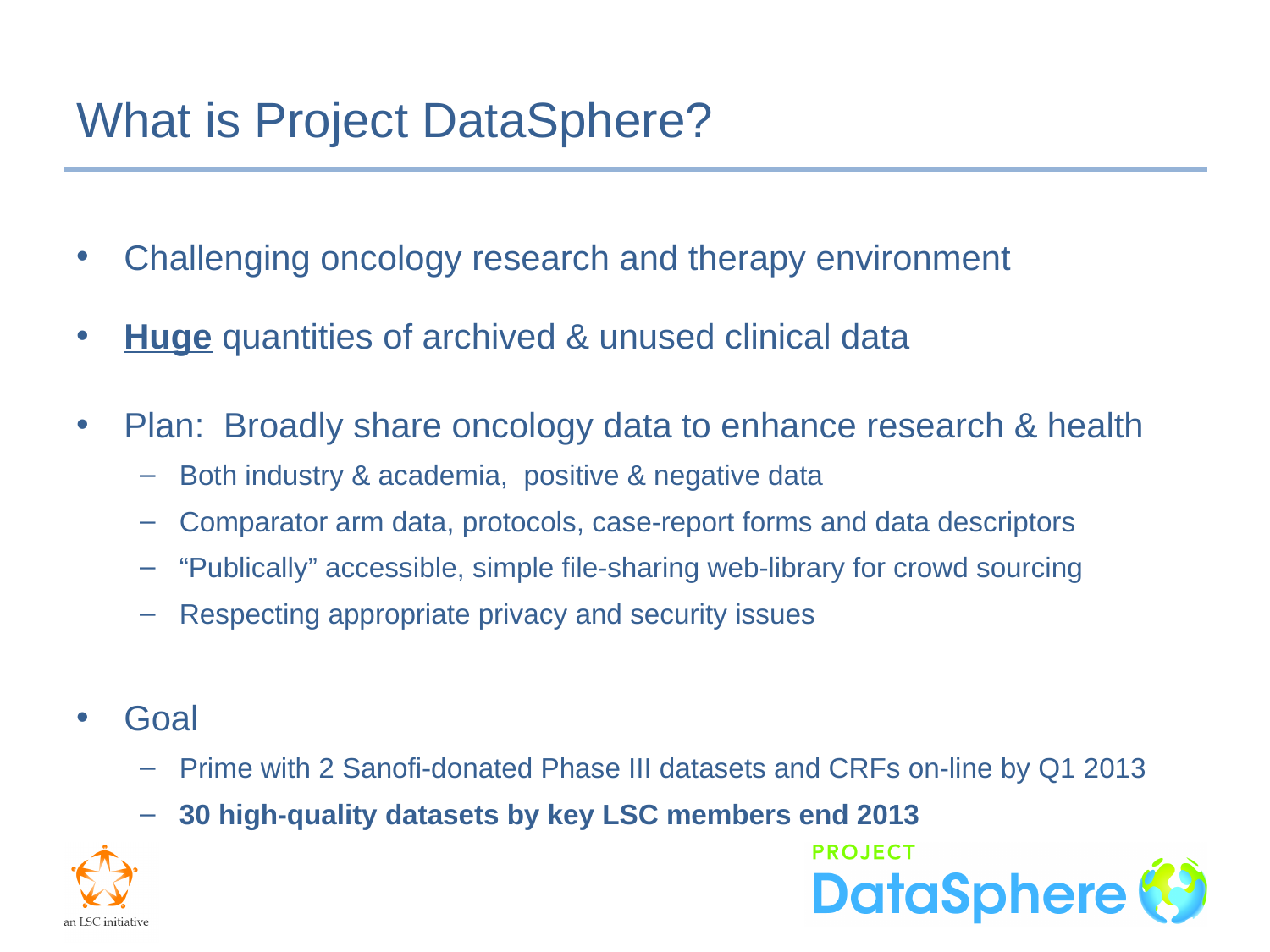

# What is Project DataSphere?
Challenging oncology research and therapy environment
Huge quantities of archived & unused clinical data

Plan:  Broadly share oncology data to enhance research & health
Both industry & academia,  positive & negative data
Comparator arm data, protocols, case-report forms and data descriptors
“Publically” accessible, simple file-sharing web-library for crowd sourcing
Respecting appropriate privacy and security issues

Goal
Prime with 2 Sanofi-donated Phase III datasets and CRFs on-line by Q1 2013
30 high-quality datasets by key LSC members end 2013